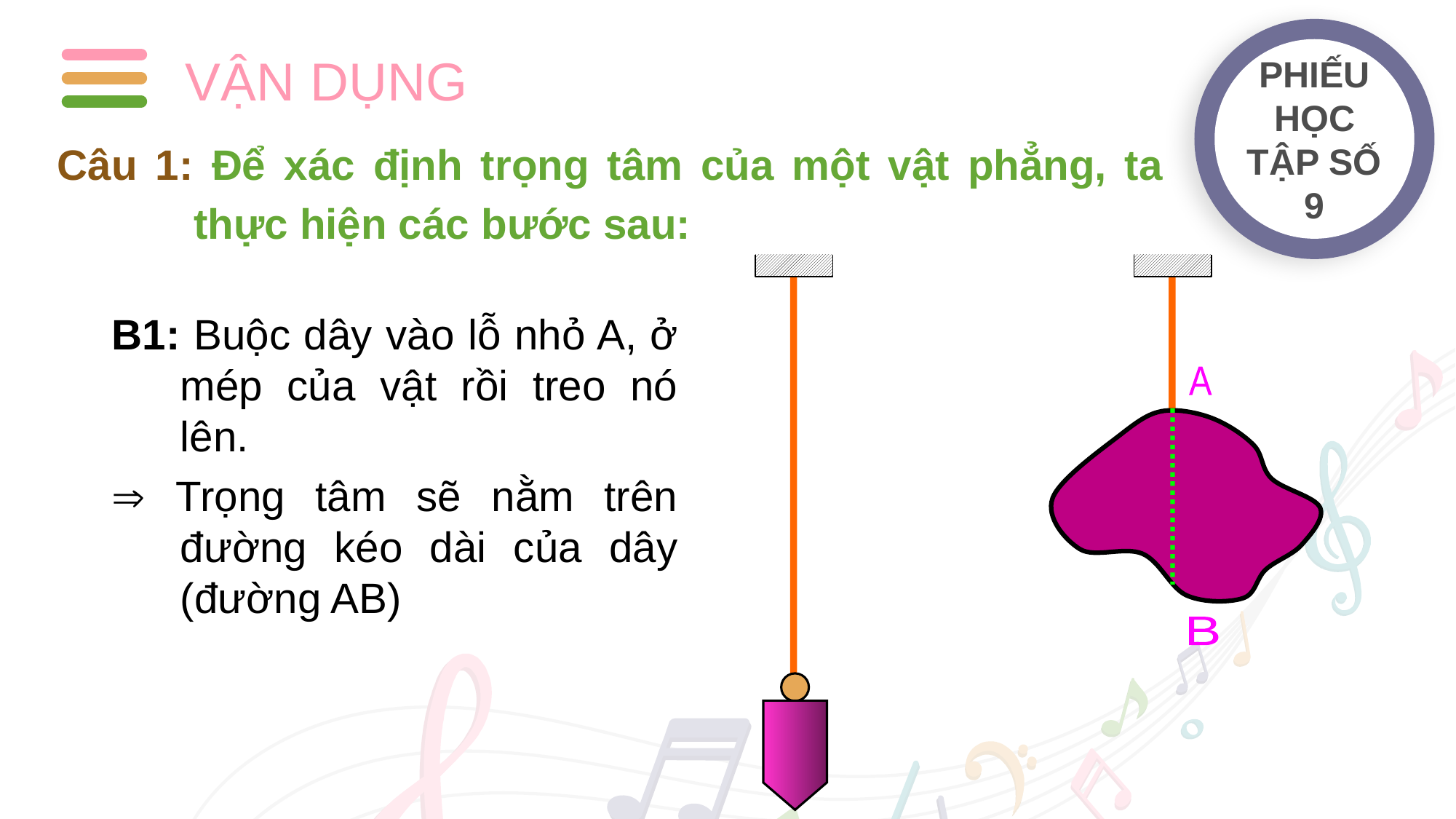

PHIẾU HỌC TẬP SỐ 9
VẬN DỤNG
Câu 1: Để xác định trọng tâm của một vật phẳng, ta thực hiện các bước sau:

B1: Buộc dây vào lỗ nhỏ A, ở mép của vật rồi treo nó lên.
⇒ Trọng tâm sẽ nằm trên đường kéo dài của dây (đường AB)
A

B